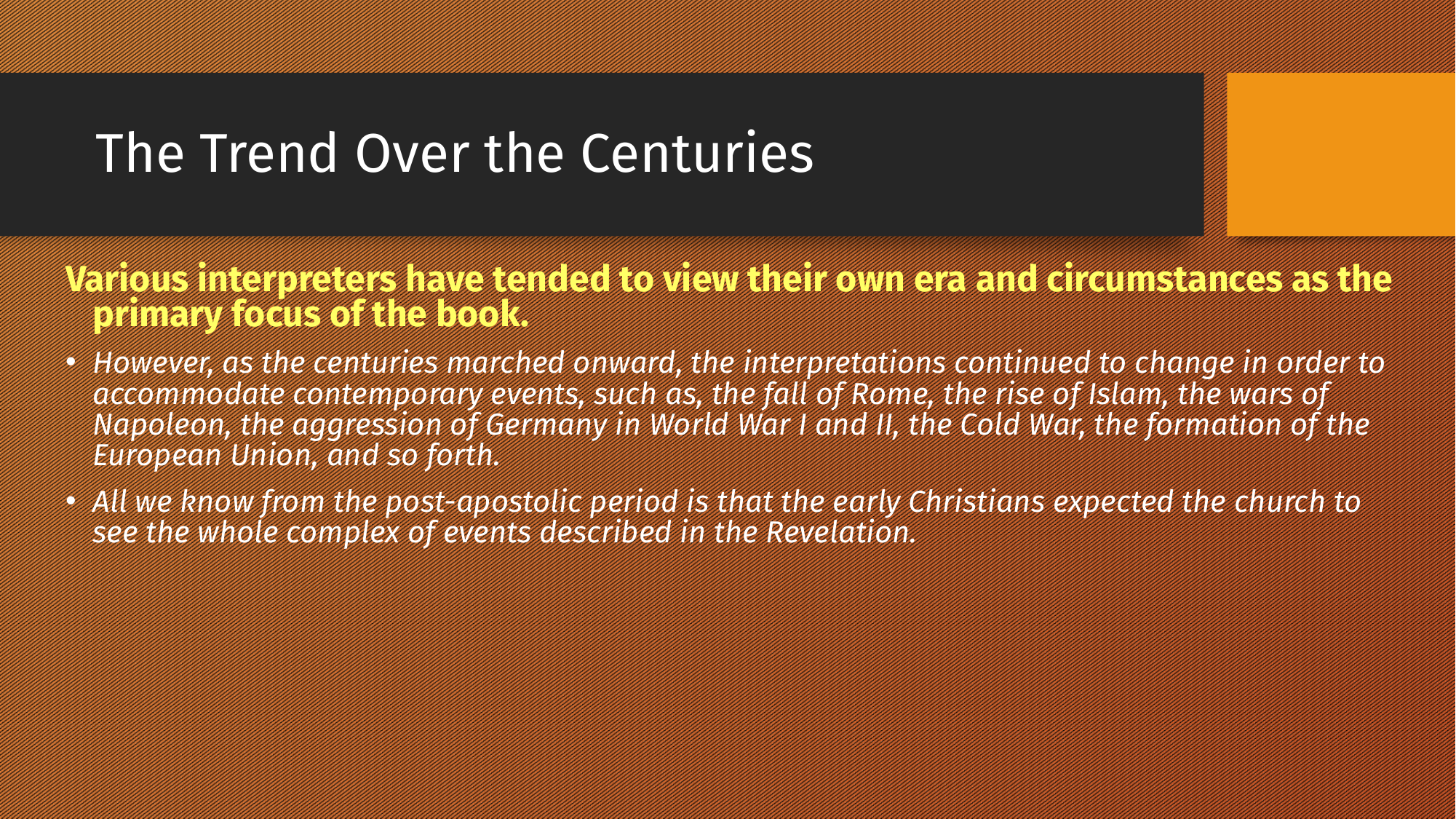

The Trend Over the Centuries
Various interpreters have tended to view their own era and circumstances as the primary focus of the book.
However, as the centuries marched onward, the interpretations continued to change in order to accommodate contemporary events, such as, the fall of Rome, the rise of Islam, the wars of Napoleon, the aggression of Germany in World War I and II, the Cold War, the formation of the European Union, and so forth.
All we know from the post-apostolic period is that the early Christians expected the church to see the whole complex of events described in the Revelation.